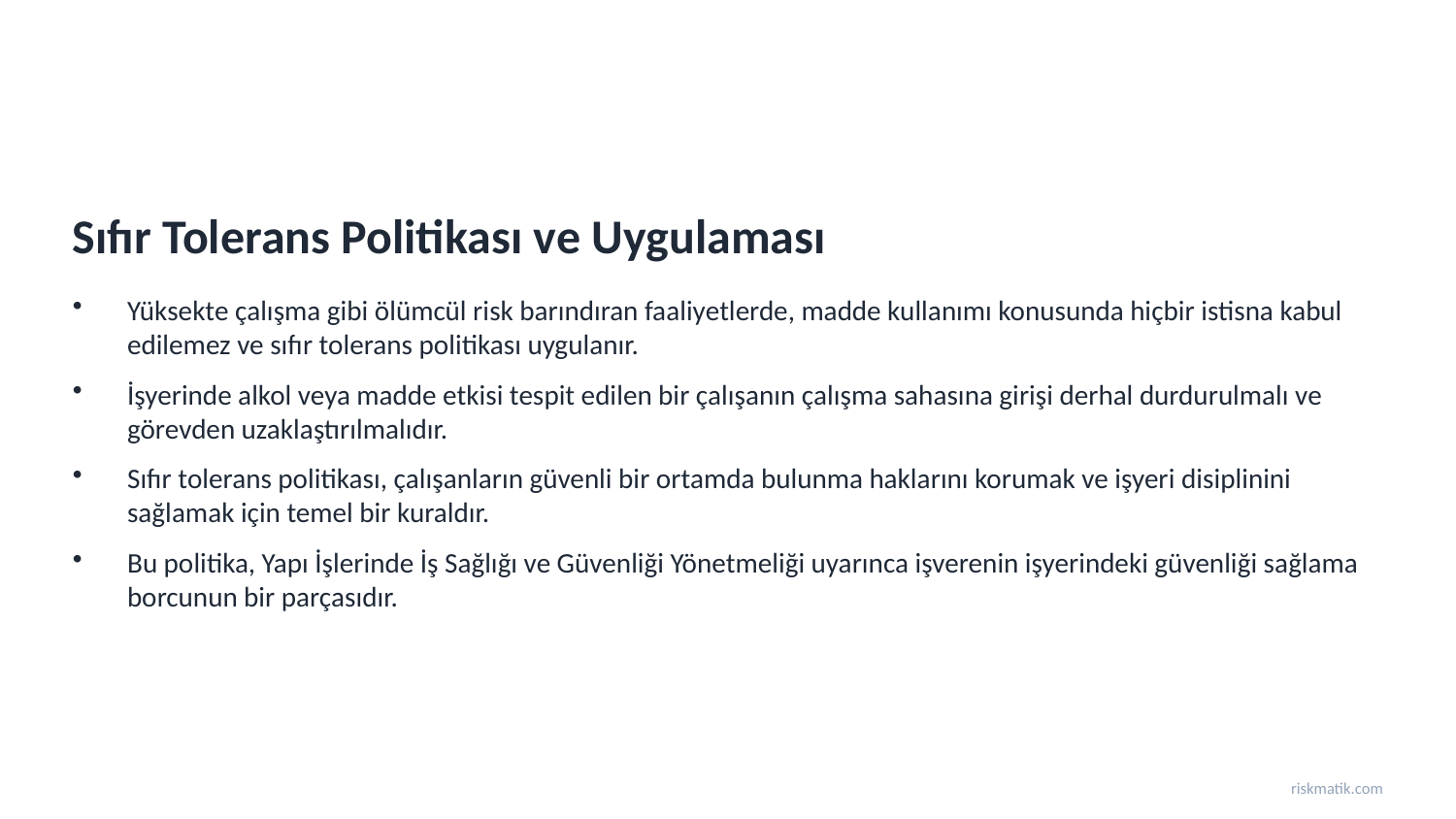

Sıfır Tolerans Politikası ve Uygulaması
Yüksekte çalışma gibi ölümcül risk barındıran faaliyetlerde, madde kullanımı konusunda hiçbir istisna kabul edilemez ve sıfır tolerans politikası uygulanır.
İşyerinde alkol veya madde etkisi tespit edilen bir çalışanın çalışma sahasına girişi derhal durdurulmalı ve görevden uzaklaştırılmalıdır.
Sıfır tolerans politikası, çalışanların güvenli bir ortamda bulunma haklarını korumak ve işyeri disiplinini sağlamak için temel bir kuraldır.
Bu politika, Yapı İşlerinde İş Sağlığı ve Güvenliği Yönetmeliği uyarınca işverenin işyerindeki güvenliği sağlama borcunun bir parçasıdır.
riskmatik.com